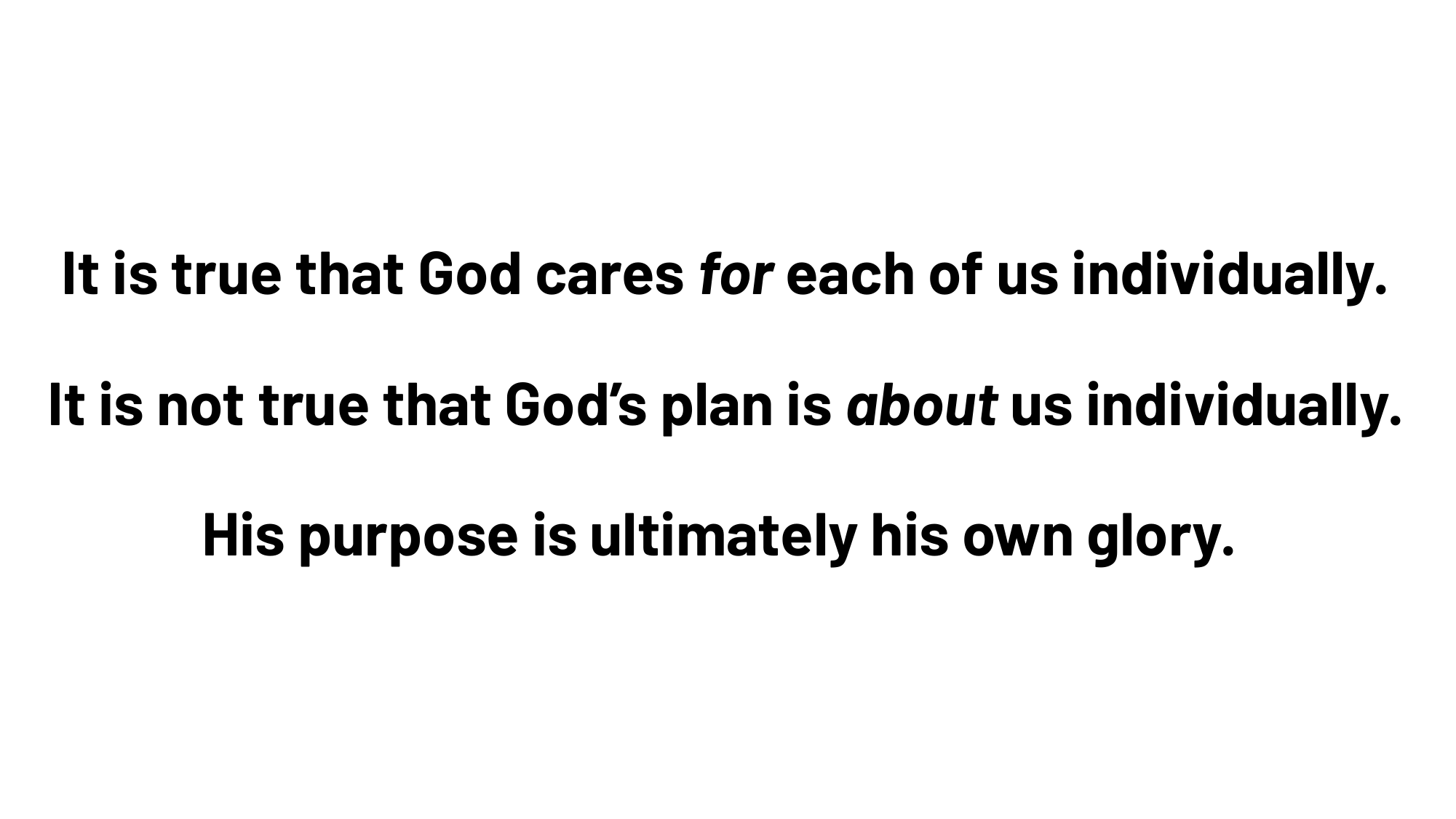

# It is true that God cares for each of us individually. It is not true that God’s plan is about us individually. His purpose is ultimately his own glory.